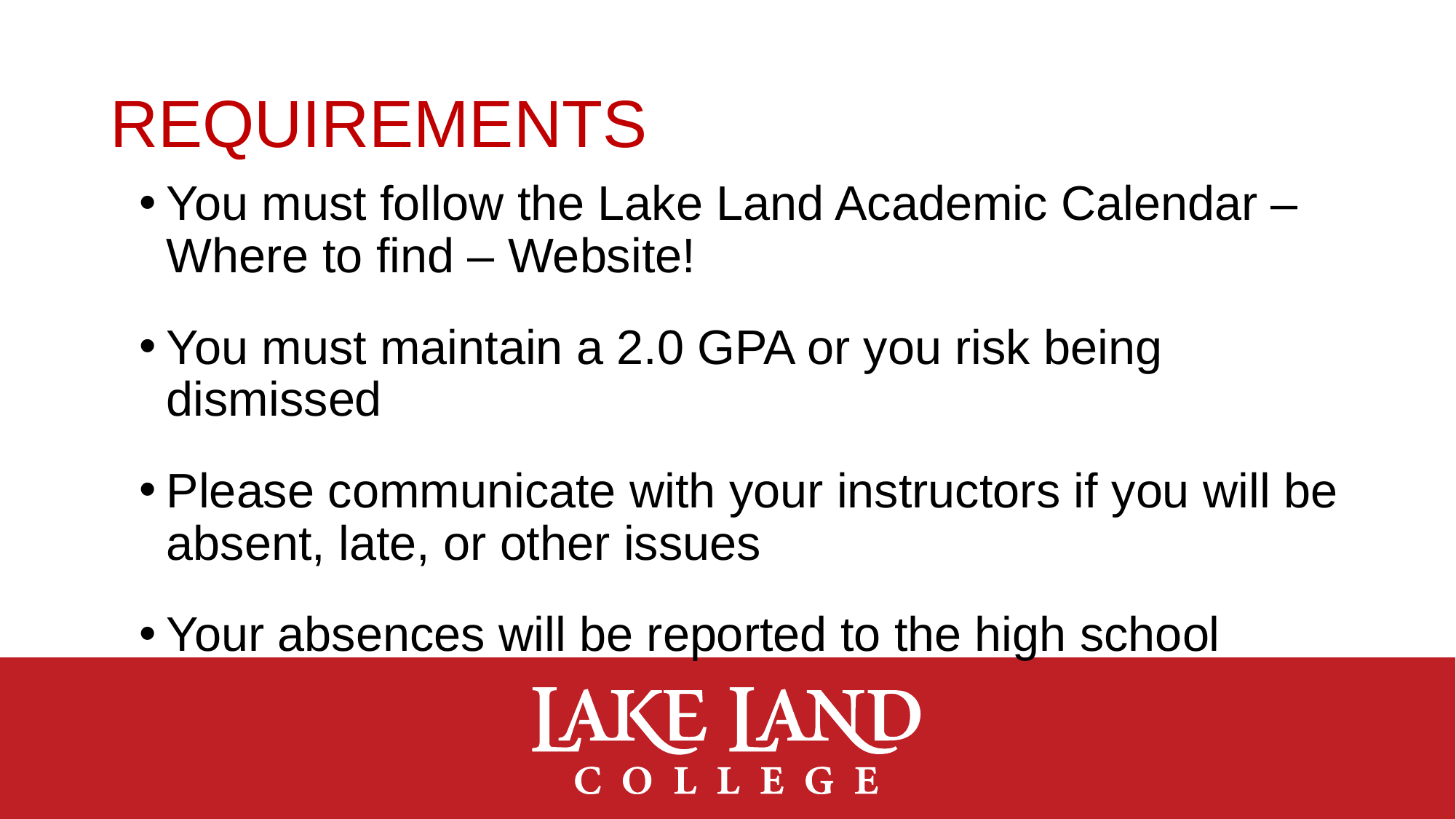

# Requirements
You must follow the Lake Land Academic Calendar – Where to find – Website!

You must maintain a 2.0 GPA or you risk being dismissed

Please communicate with your instructors if you will be absent, late, or other issues

Your absences will be reported to the high school